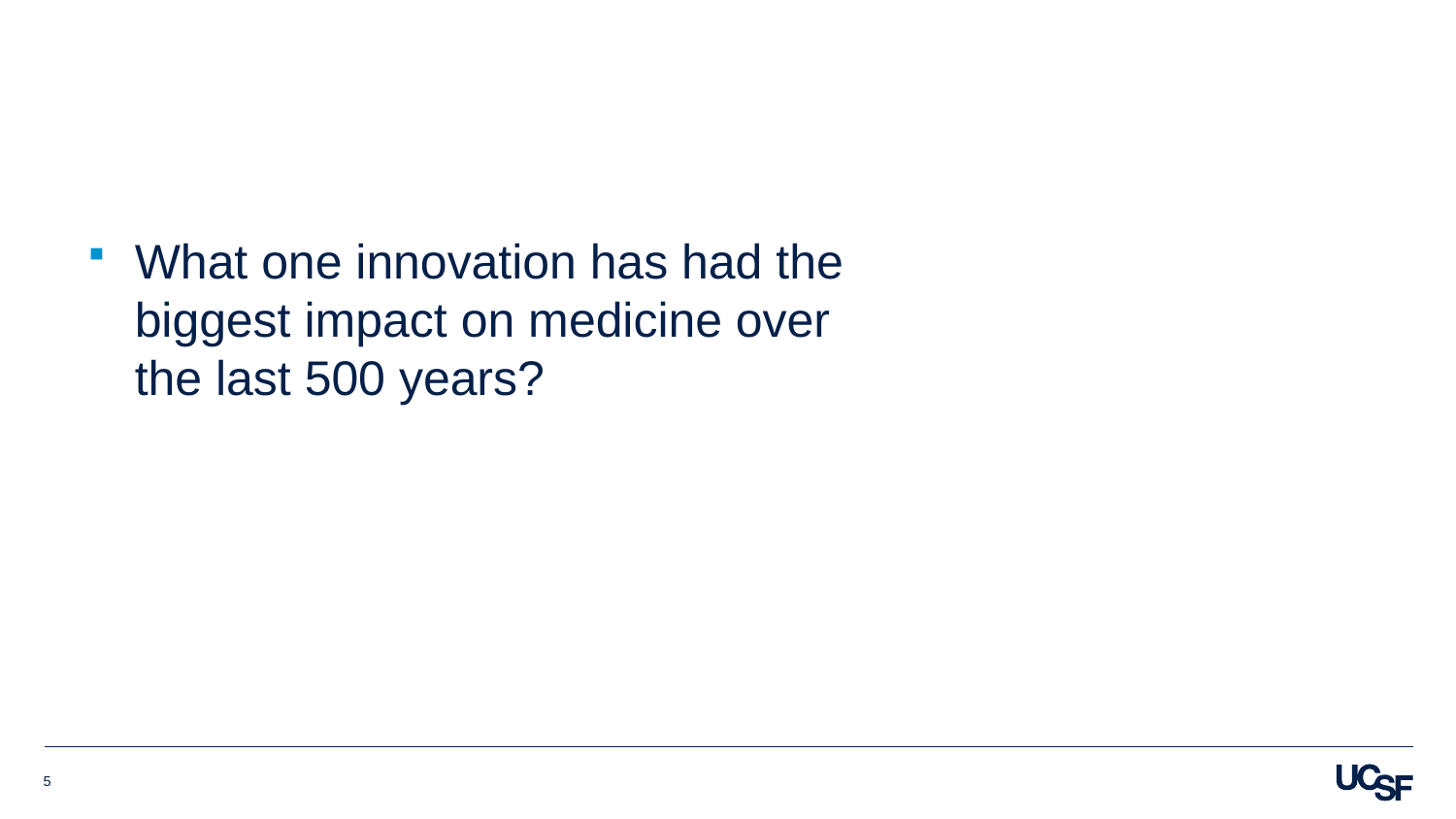

#

What one innovation has had the biggest impact on medicine over the last 500 years?
5